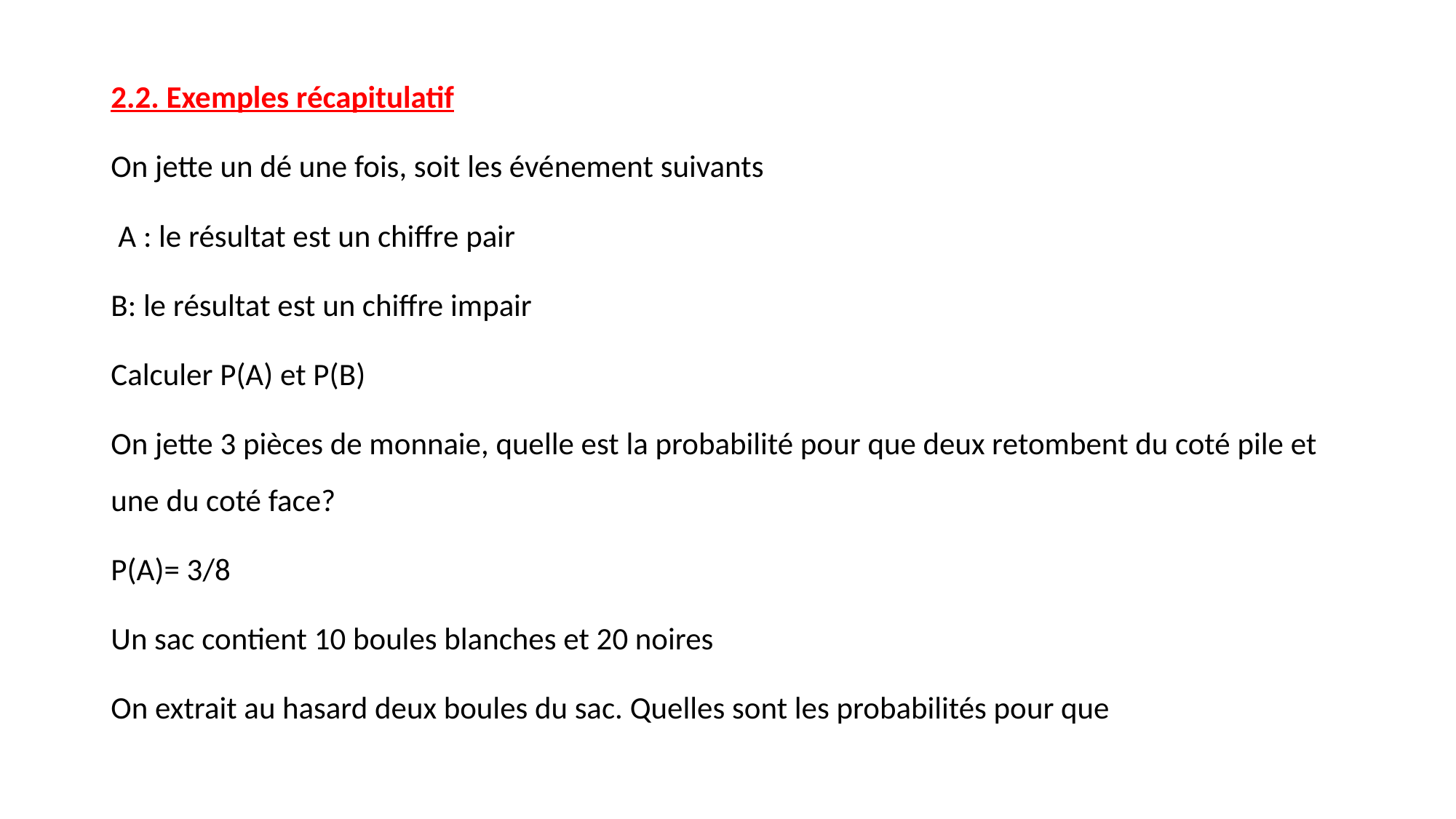

2.2. Exemples récapitulatif
On jette un dé une fois, soit les événement suivants
 A : le résultat est un chiffre pair
B: le résultat est un chiffre impair
Calculer P(A) et P(B)
On jette 3 pièces de monnaie, quelle est la probabilité pour que deux retombent du coté pile et une du coté face?
P(A)= 3/8
Un sac contient 10 boules blanches et 20 noires
On extrait au hasard deux boules du sac. Quelles sont les probabilités pour que